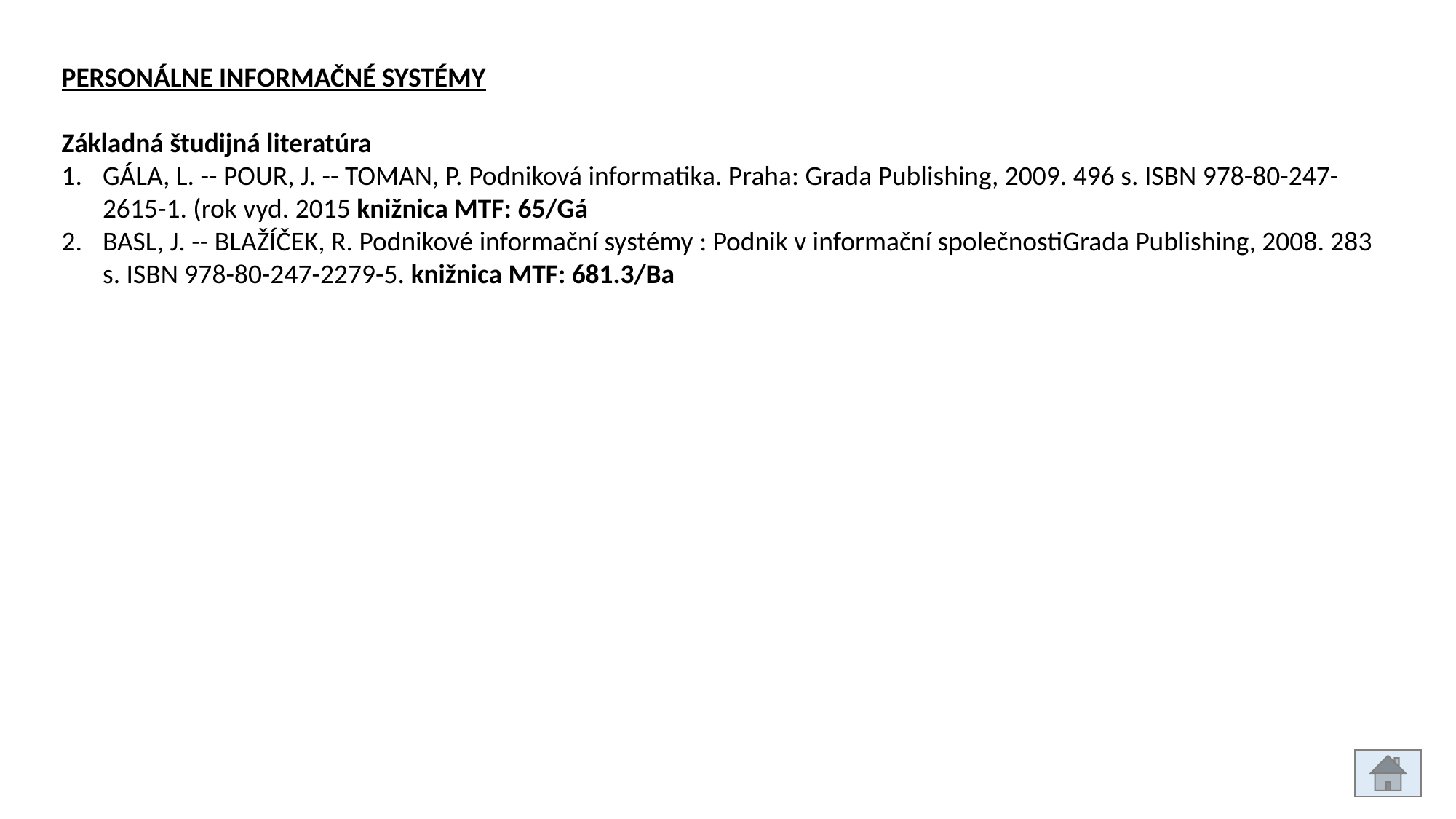

PERSONÁLNE INFORMAČNÉ SYSTÉMY

Základná študijná literatúra
GÁLA, L. -- POUR, J. -- TOMAN, P. Podniková informatika. Praha: Grada Publishing, 2009. 496 s. ISBN 978-80-247-2615-1. (rok vyd. 2015 knižnica MTF: 65/Gá
BASL, J. -- BLAŽÍČEK, R. Podnikové informační systémy : Podnik v informační společnostiGrada Publishing, 2008. 283 s. ISBN 978-80-247-2279-5. knižnica MTF: 681.3/Ba